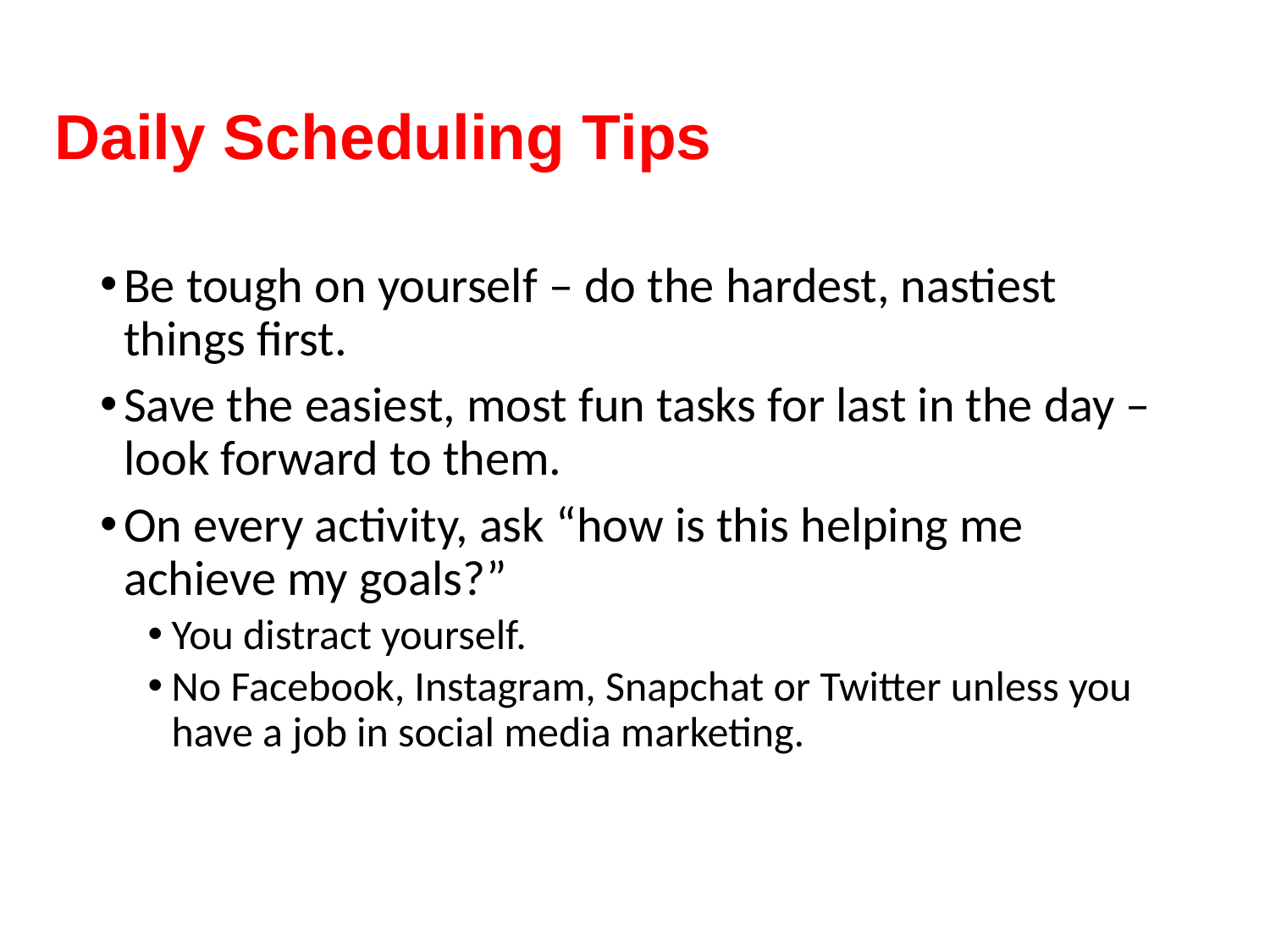

# Daily Scheduling Tips
Be tough on yourself – do the hardest, nastiest things first.
Save the easiest, most fun tasks for last in the day – look forward to them.
On every activity, ask “how is this helping me achieve my goals?”
You distract yourself.
No Facebook, Instagram, Snapchat or Twitter unless you have a job in social media marketing.